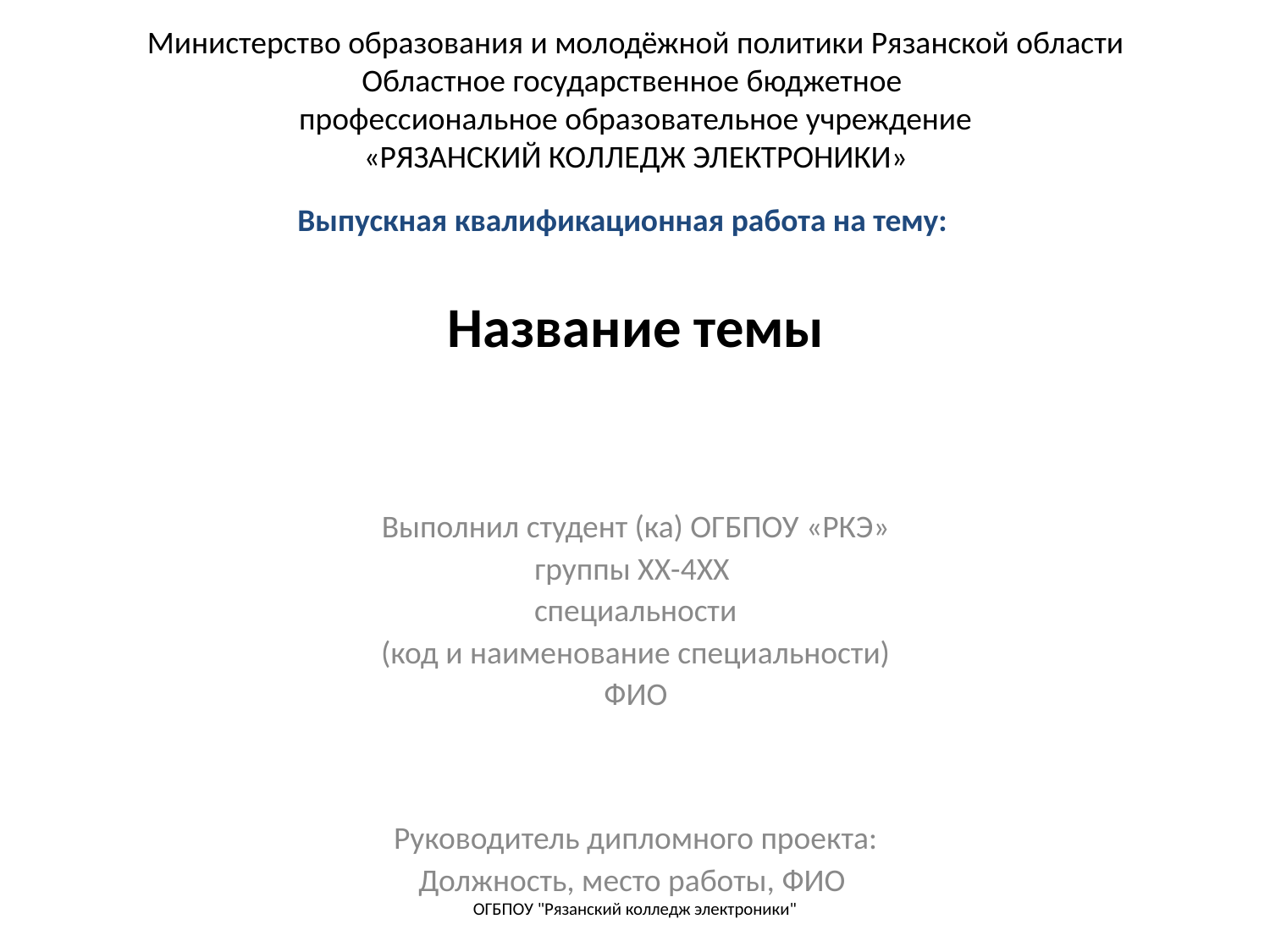

Министерство образования и молодёжной политики Рязанской области
Областное государственное бюджетное
профессиональное образовательное учреждение
«РЯЗАНСКИЙ КОЛЛЕДЖ ЭЛЕКТРОНИКИ»
Выпускная квалификационная работа на тему:
Название темы
Выполнил студент (ка) ОГБПОУ «РКЭ»
группы ХХ-4ХХ
специальности
(код и наименование специальности)
ФИО

Руководитель дипломного проекта:
Должность, место работы, ФИО
ОГБПОУ "Рязанский колледж электроники"